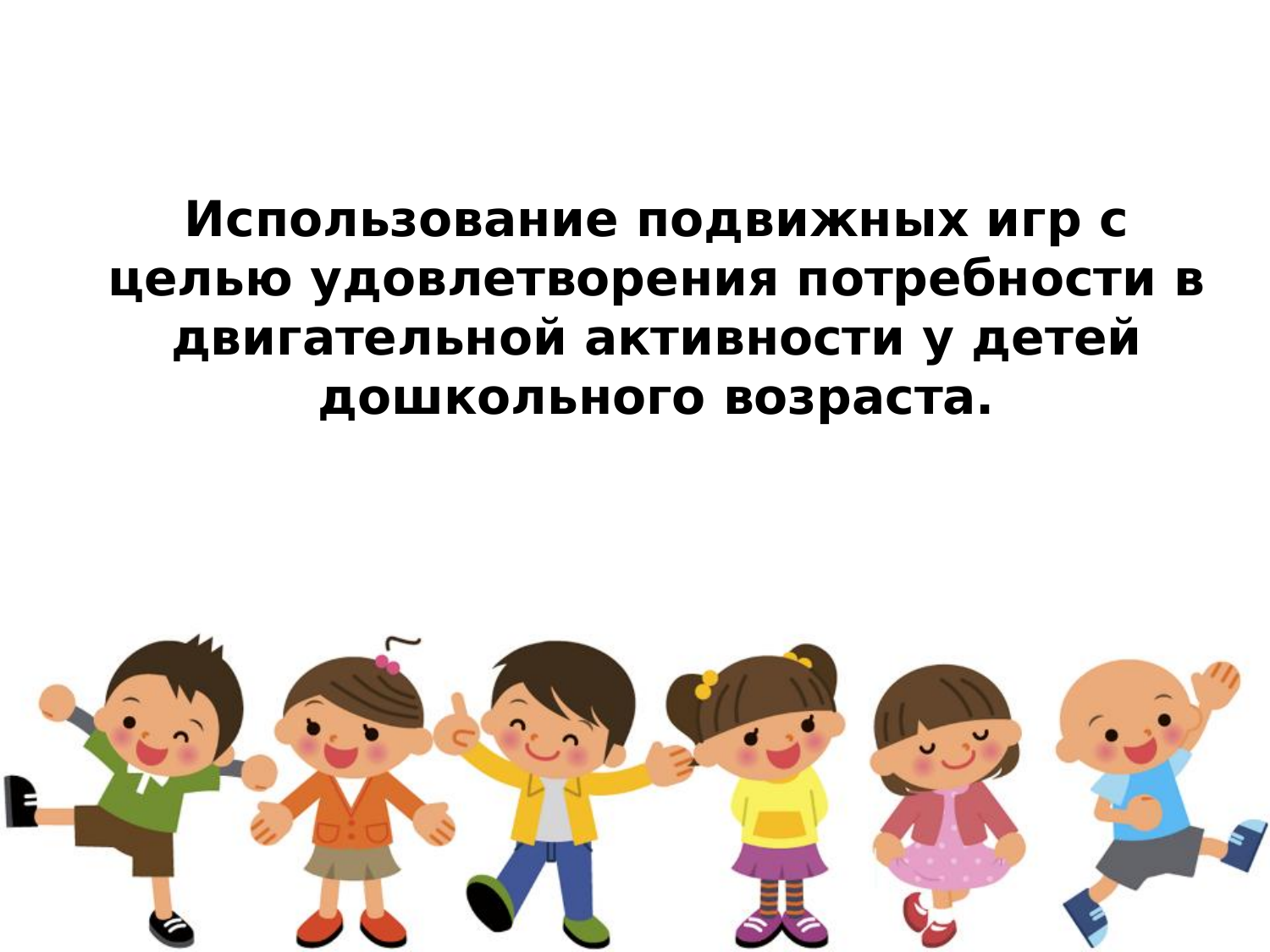

# Использование подвижных игр с целью удовлетворения потребности в двигательной активности у детей дошкольного возраста.